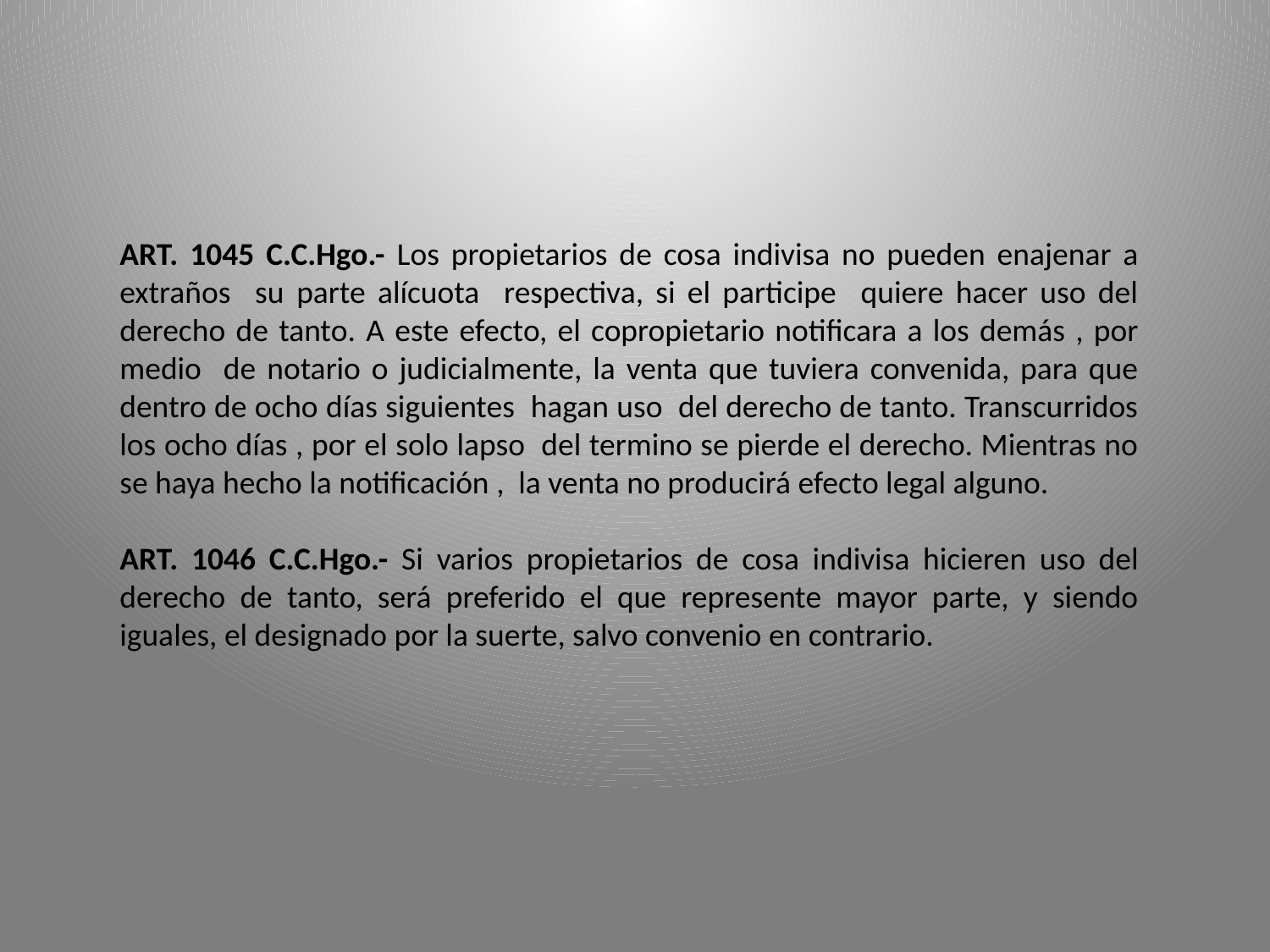

ART. 1045 C.C.Hgo.- Los propietarios de cosa indivisa no pueden enajenar a extraños  su parte alícuota  respectiva, si el participe  quiere hacer uso del derecho de tanto. A este efecto, el copropietario notificara a los demás , por medio  de notario o judicialmente, la venta que tuviera convenida, para que dentro de ocho días siguientes  hagan uso  del derecho de tanto. Transcurridos los ocho días , por el solo lapso  del termino se pierde el derecho. Mientras no se haya hecho la notificación ,  la venta no producirá efecto legal alguno.

ART. 1046 C.C.Hgo.- Si varios propietarios de cosa indivisa hicieren uso del derecho de tanto, será preferido el que represente mayor parte, y siendo iguales, el designado por la suerte, salvo convenio en contrario.